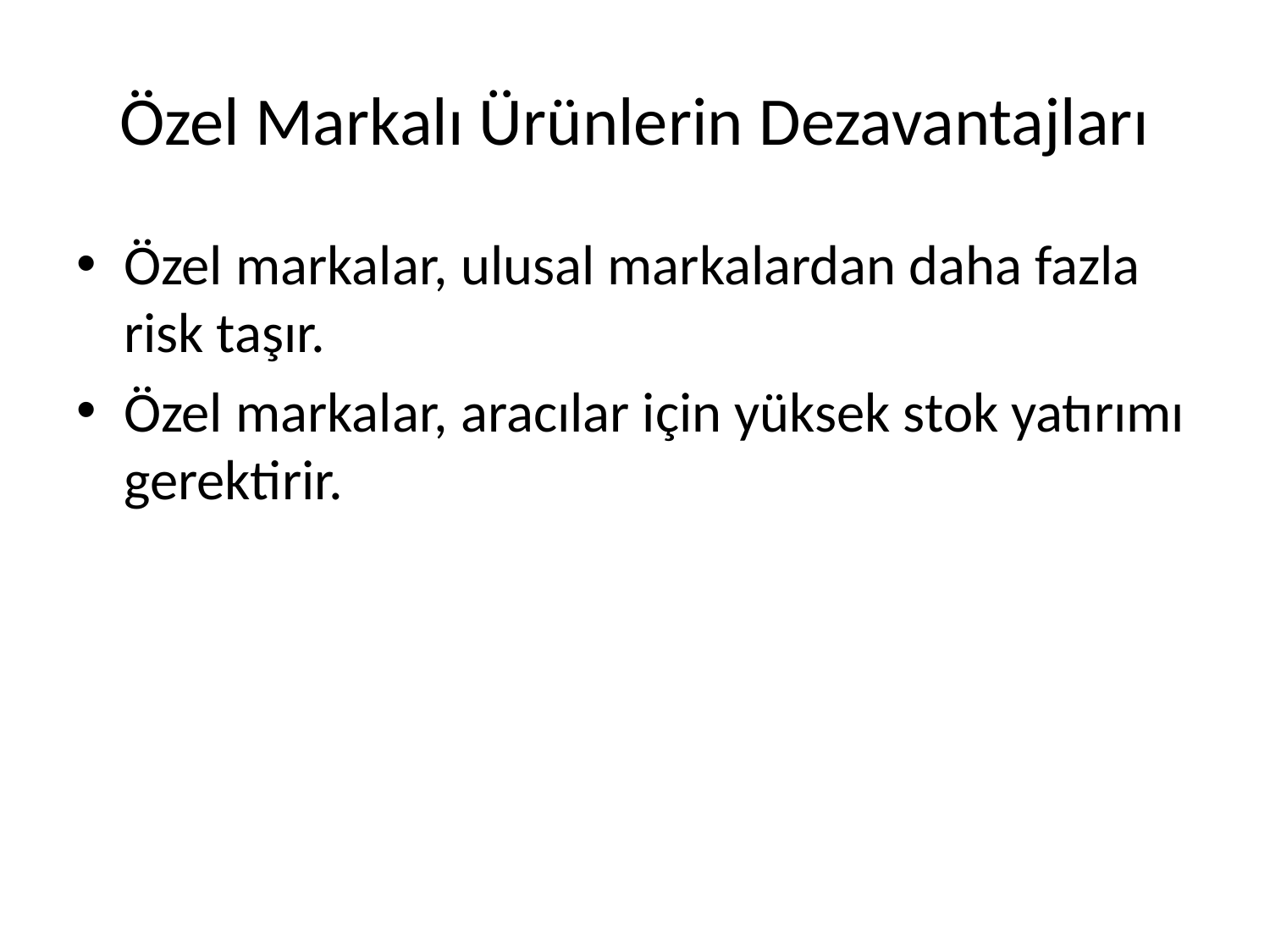

# Özel Markalı Ürünlerin Dezavantajları
Özel markalar, ulusal markalardan daha fazla risk taşır.
Özel markalar, aracılar için yüksek stok yatırımı gerektirir.